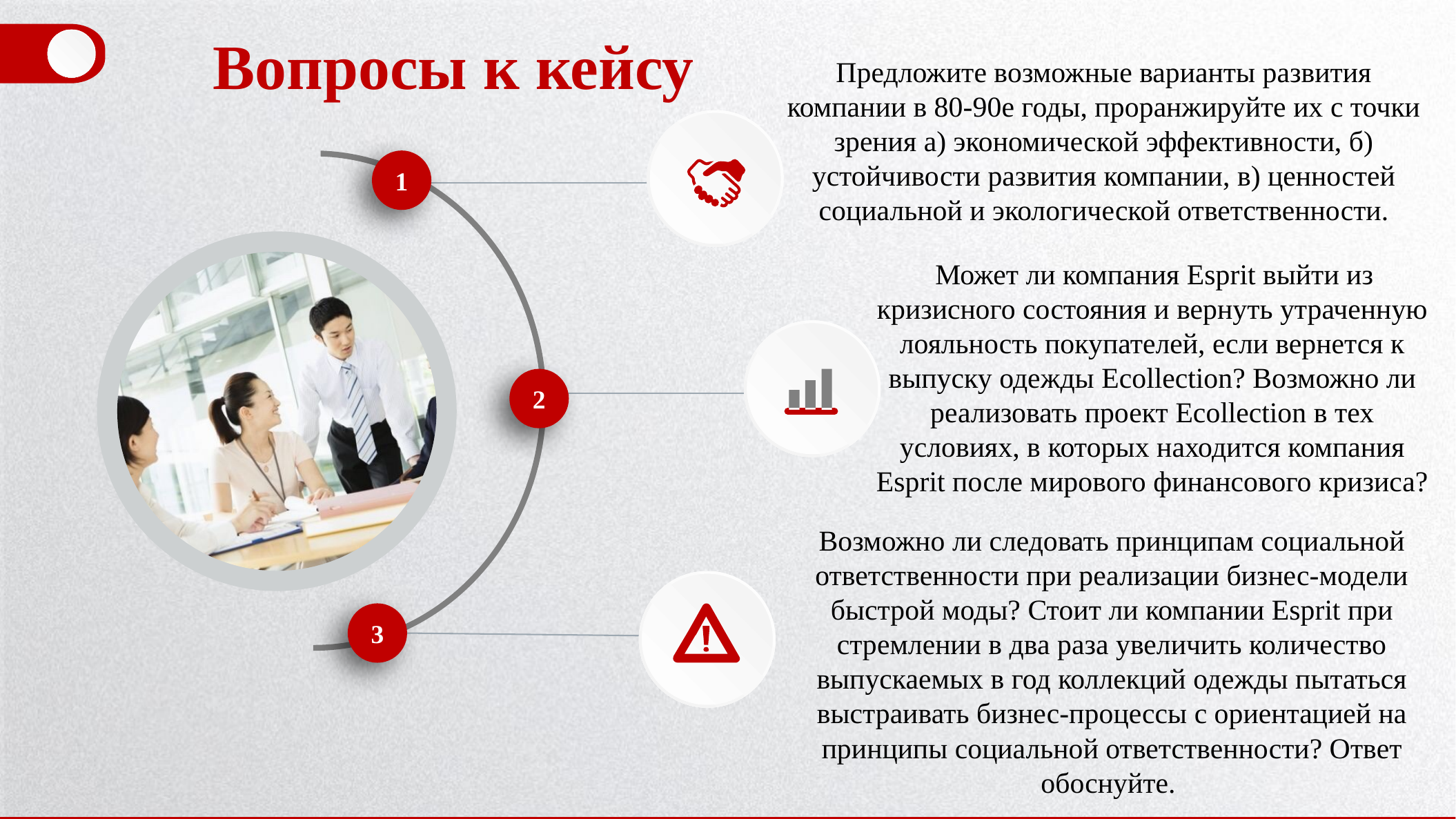

Вопросы к кейсу

Предложите возможные варианты развития компании в 80-90е годы, проранжируйте их с точки зрения а) экономической эффективности, б) устойчивости развития компании, в) ценностей социальной и экологической ответственности.

1

 Может ли компания Esprit выйти из кризисного состояния и вернуть утраченную лояльность покупателей, если вернется к выпуску одежды Ecollection? Возможно ли реализовать проект Ecollection в тех условиях, в которых находится компания Esprit после мирового финансового кризиса?

2

Возможно ли следовать принципам социальной ответственности при реализации бизнес-модели быстрой моды? Стоит ли компании Esprit при стремлении в два раза увеличить количество выпускаемых в год коллекций одежды пытаться выстраивать бизнес-процессы с ориентацией на принципы социальной ответственности? Ответ обоснуйте.

3